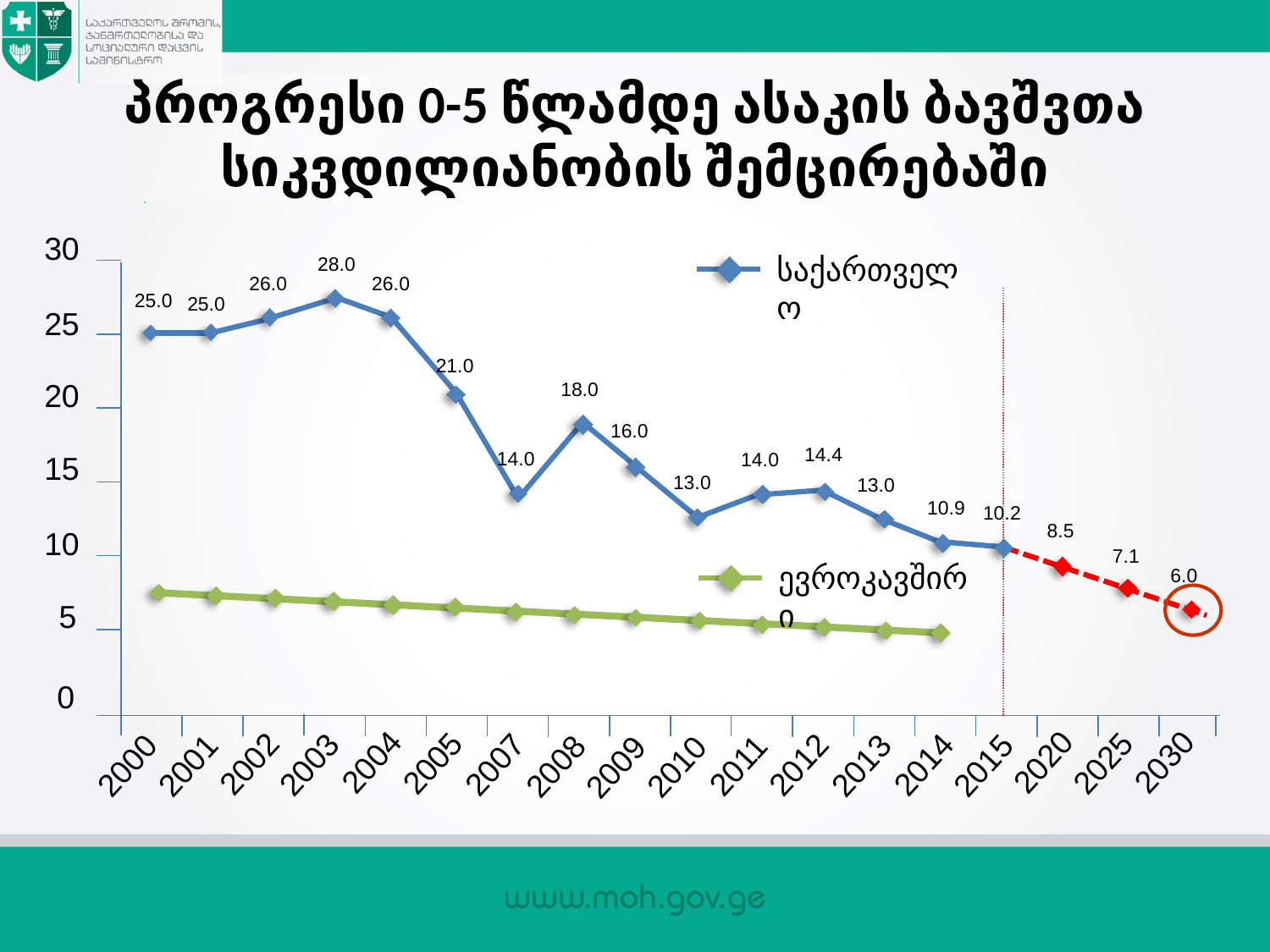

# პროგრესი 0-5 წლამდე ასაკის ბავშვთა სიკვდილიანობის შემცირებაში
30
25
20
15
10
5
0
2004
2020
2030
2025
2005
2002
2003
2007
2011
2012
2014
2015
2013
2000
2001
2008
2010
2009
საქართველო

28.0
26.0
26.0
25.0
25.0

21.0
18.0

16.0

14.4
14.0
14.0

13.0
13.0

10.9
10.2

8.5

7.1

ევროკავშირი

6.0